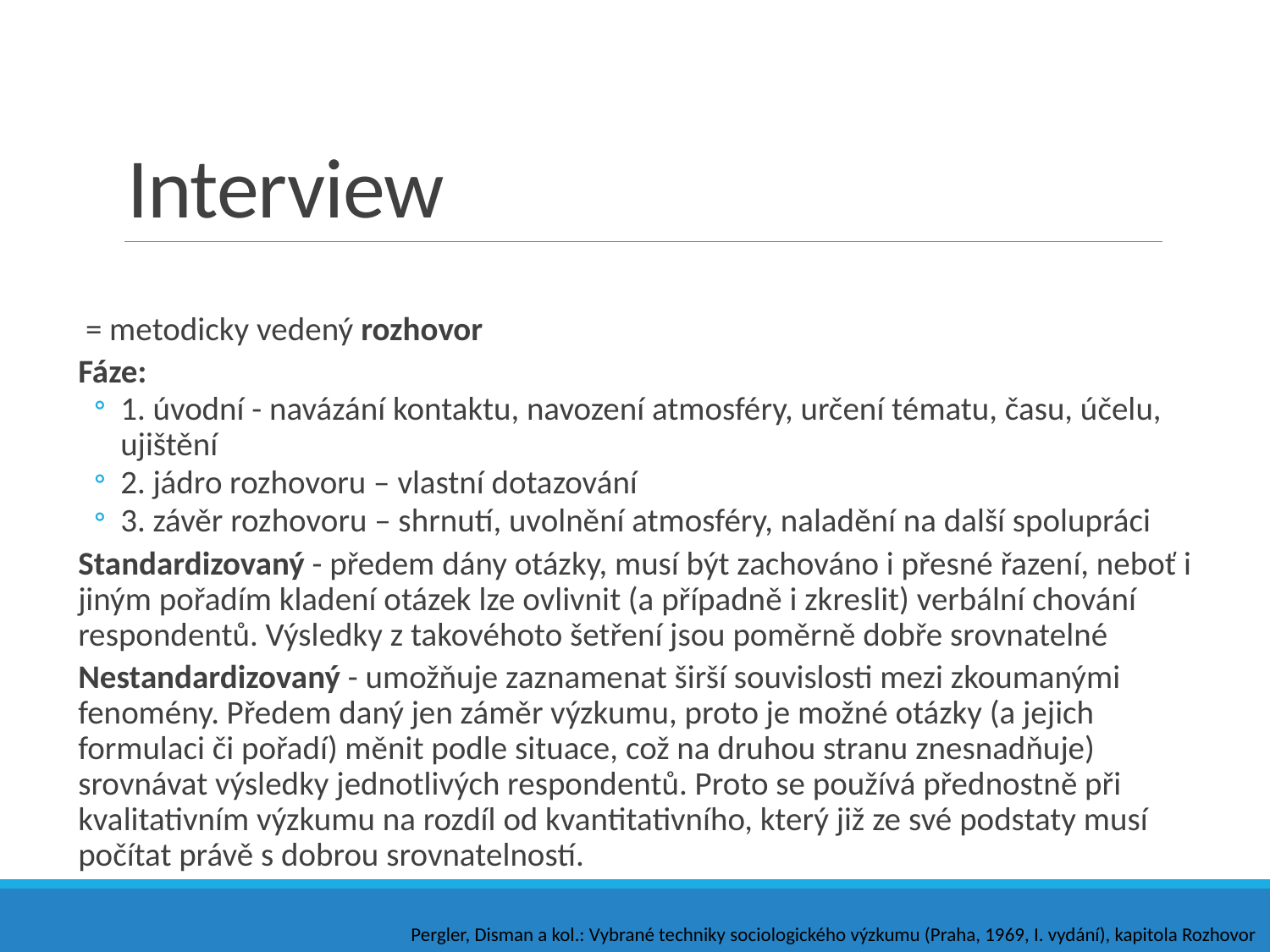

# Interview
 = metodicky vedený rozhovor
Fáze:
1. úvodní - navázání kontaktu, navození atmosféry, určení tématu, času, účelu, ujištění
2. jádro rozhovoru – vlastní dotazování
3. závěr rozhovoru – shrnutí, uvolnění atmosféry, naladění na další spolupráci
Standardizovaný - předem dány otázky, musí být zachováno i přesné řazení, neboť i jiným pořadím kladení otázek lze ovlivnit (a případně i zkreslit) verbální chování respondentů. Výsledky z takovéhoto šetření jsou poměrně dobře srovnatelné
Nestandardizovaný - umožňuje zaznamenat širší souvislosti mezi zkoumanými fenomény. Předem daný jen záměr výzkumu, proto je možné otázky (a jejich formulaci či pořadí) měnit podle situace, což na druhou stranu znesnadňuje) srovnávat výsledky jednotlivých respondentů. Proto se používá přednostně při kvalitativním výzkumu na rozdíl od kvantitativního, který již ze své podstaty musí počítat právě s dobrou srovnatelností.

Pergler, Disman a kol.: Vybrané techniky sociologického výzkumu (Praha, 1969, I. vydání), kapitola Rozhovor